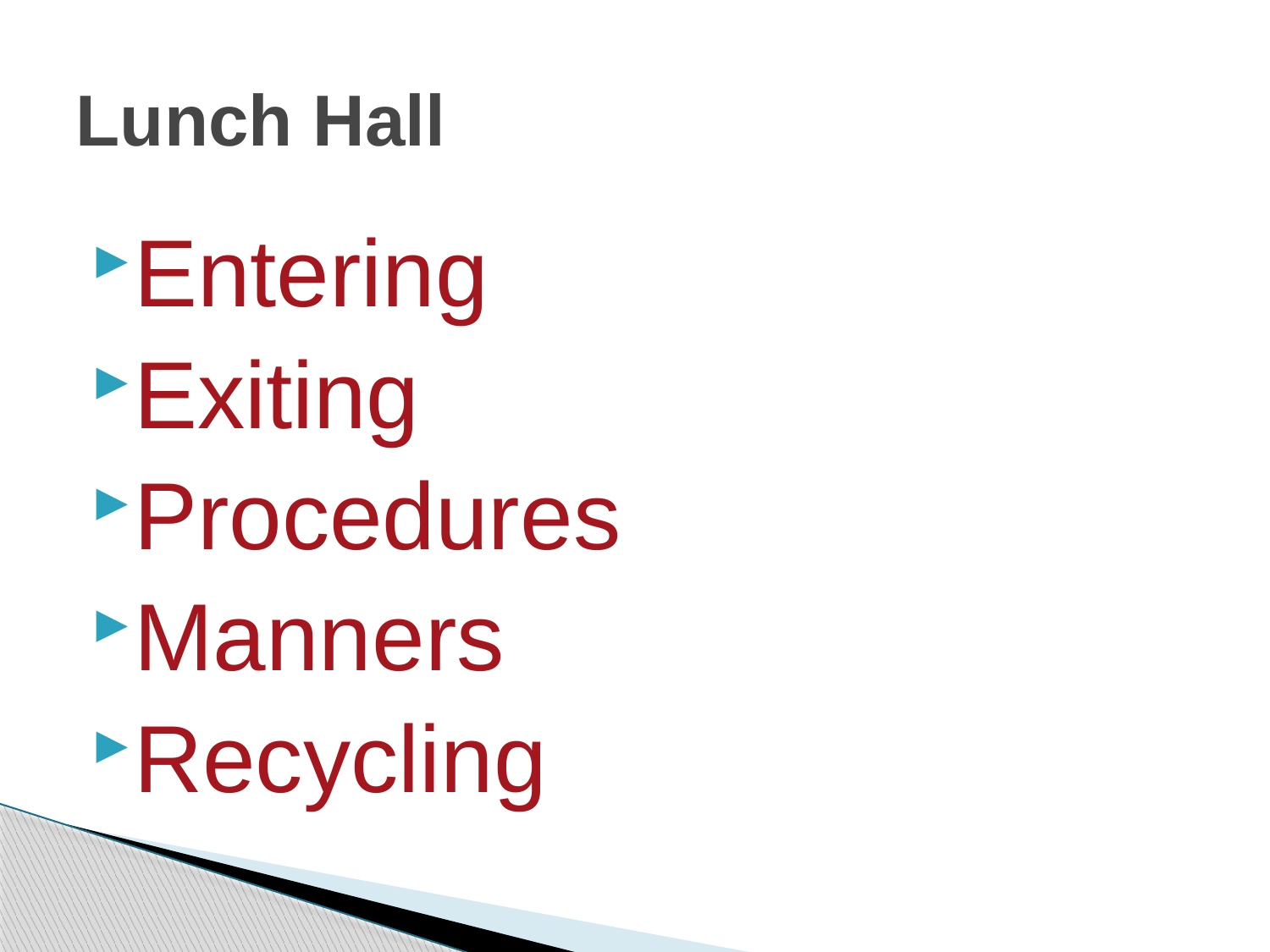

# Lunch Hall
Entering
Exiting
Procedures
Manners
Recycling